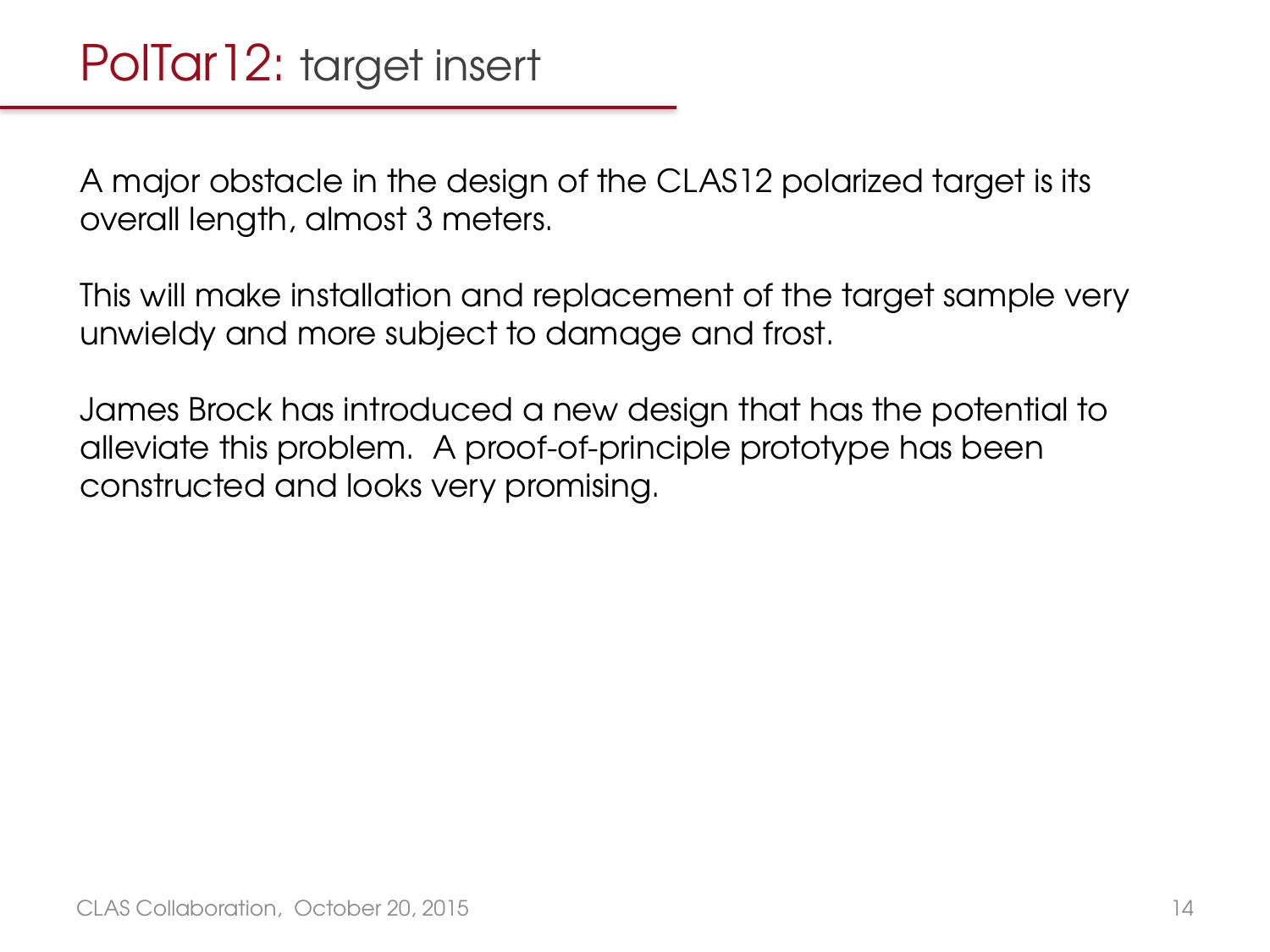

PolTar12: target insert
A major obstacle in the design of the CLAS12 polarized target is its overall length, almost 3 meters.

This will make installation and replacement of the target sample very unwieldy and more subject to damage and frost.

James Brock has introduced a new design that has the potential to alleviate this problem.  A proof-of-principle prototype has been constructed and looks very promising.
CLAS Collaboration,  October 20, 2015
14